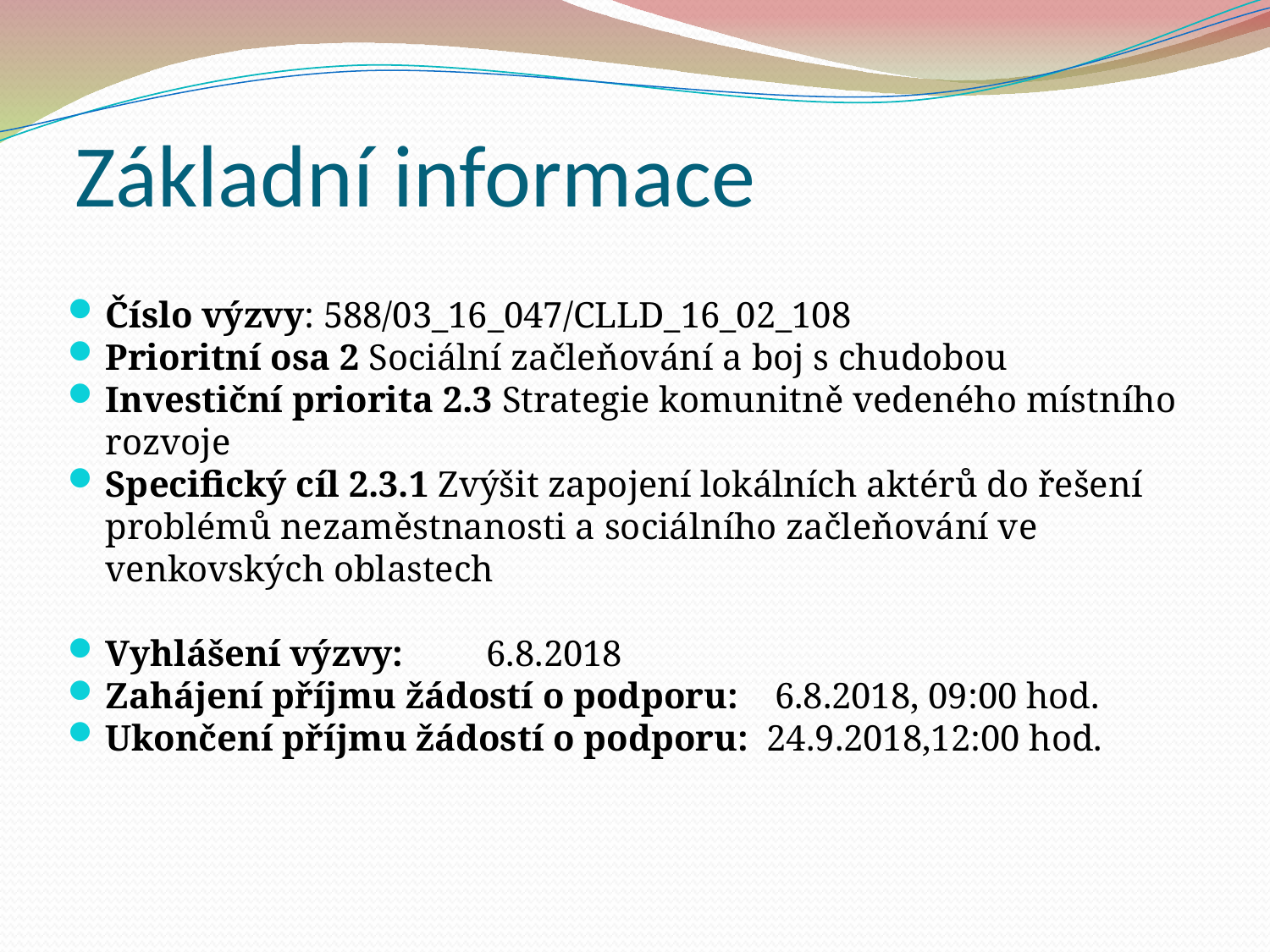

Základní informace
Číslo výzvy: 588/03_16_047/CLLD_16_02_108
Prioritní osa 2 Sociální začleňování a boj s chudobou
Investiční priorita 2.3 Strategie komunitně vedeného místního rozvoje
Specifický cíl 2.3.1 Zvýšit zapojení lokálních aktérů do řešení problémů nezaměstnanosti a sociálního začleňování ve venkovských oblastech

Vyhlášení výzvy:  	6.8.2018
Zahájení příjmu žádostí o podporu:    6.8.2018, 09:00 hod.
Ukončení příjmu žádostí o podporu:  24.9.2018,12:00 hod.